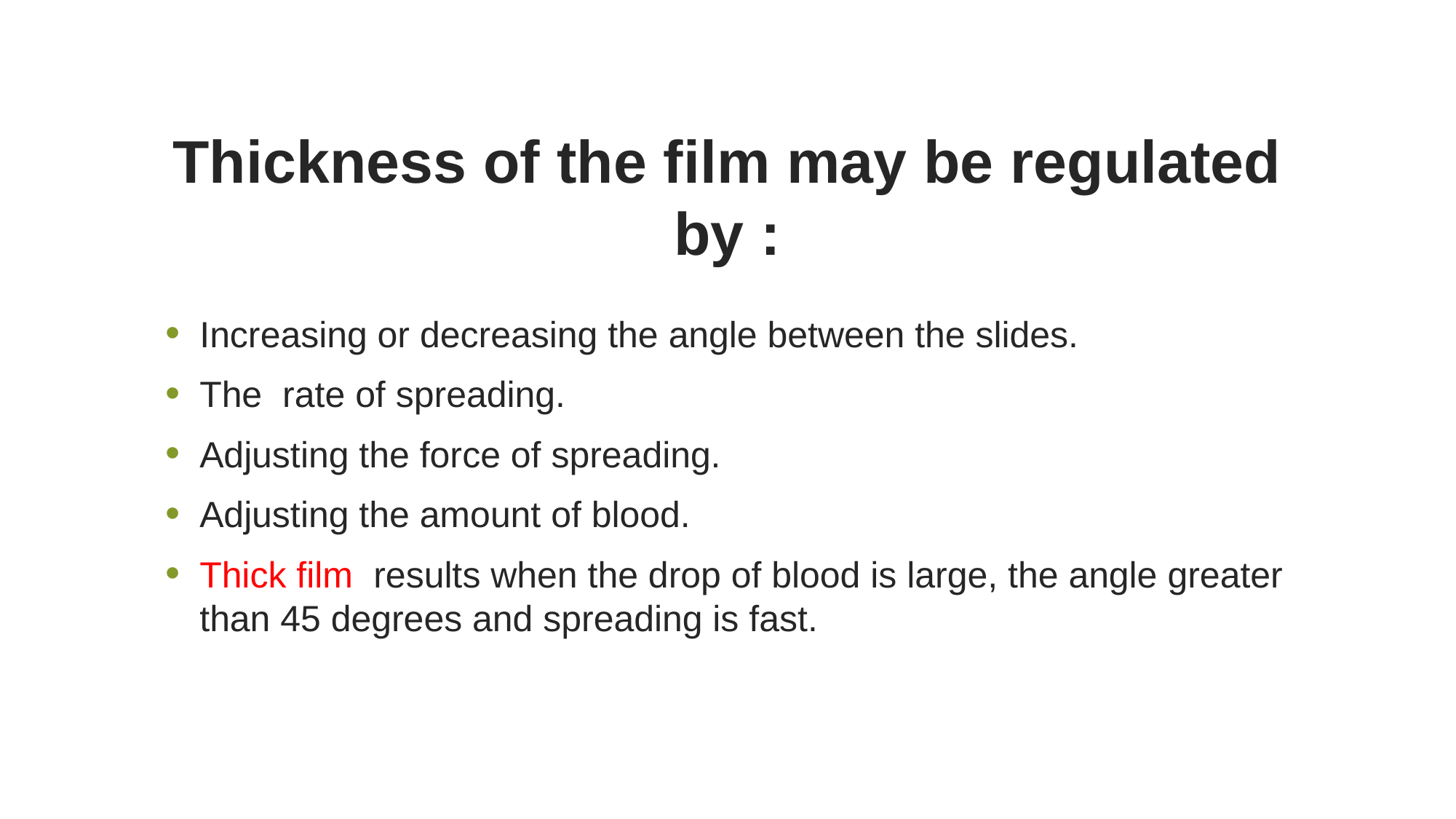

# Thickness of the film may be regulated by :
Increasing or decreasing the angle between the slides.
The  rate of spreading.
Adjusting the force of spreading.
Adjusting the amount of blood.
Thick film  results when the drop of blood is large, the angle greater than 45 degrees and spreading is fast.